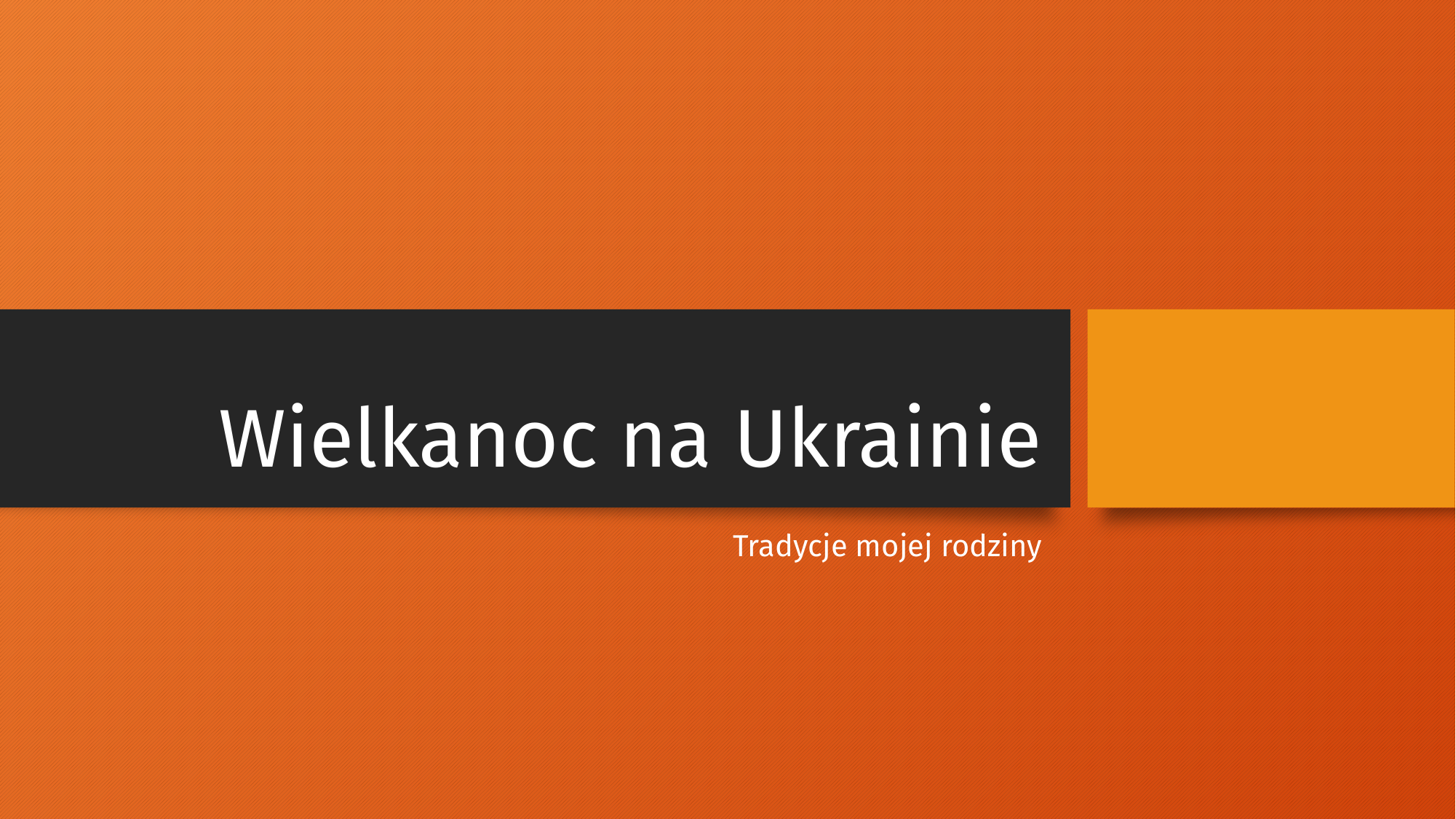

# Wielkanoc na Ukrainie
Tradycje mojej rodziny